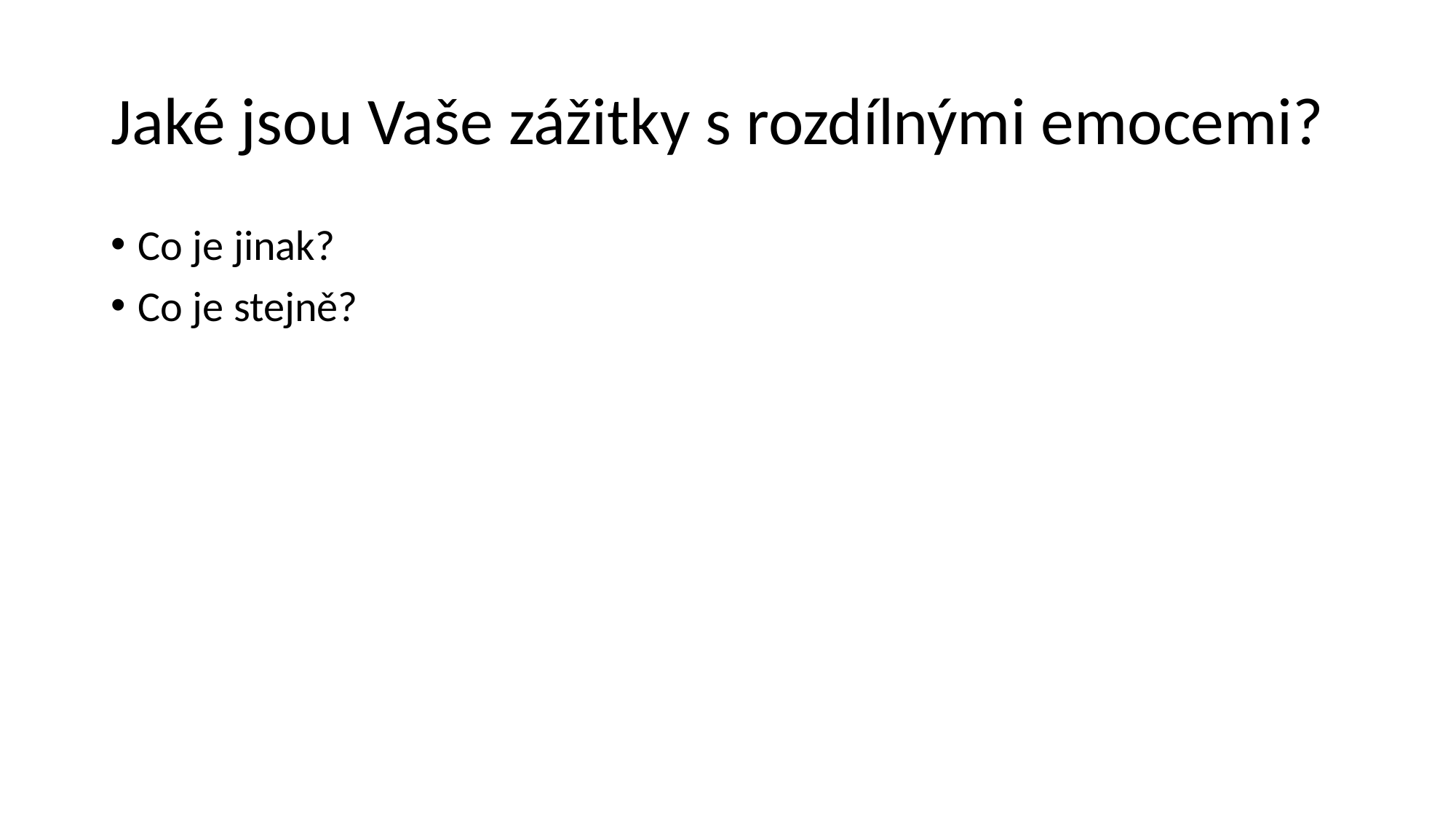

# Jaké jsou Vaše zážitky s rozdílnými emocemi?
Co je jinak?
Co je stejně?